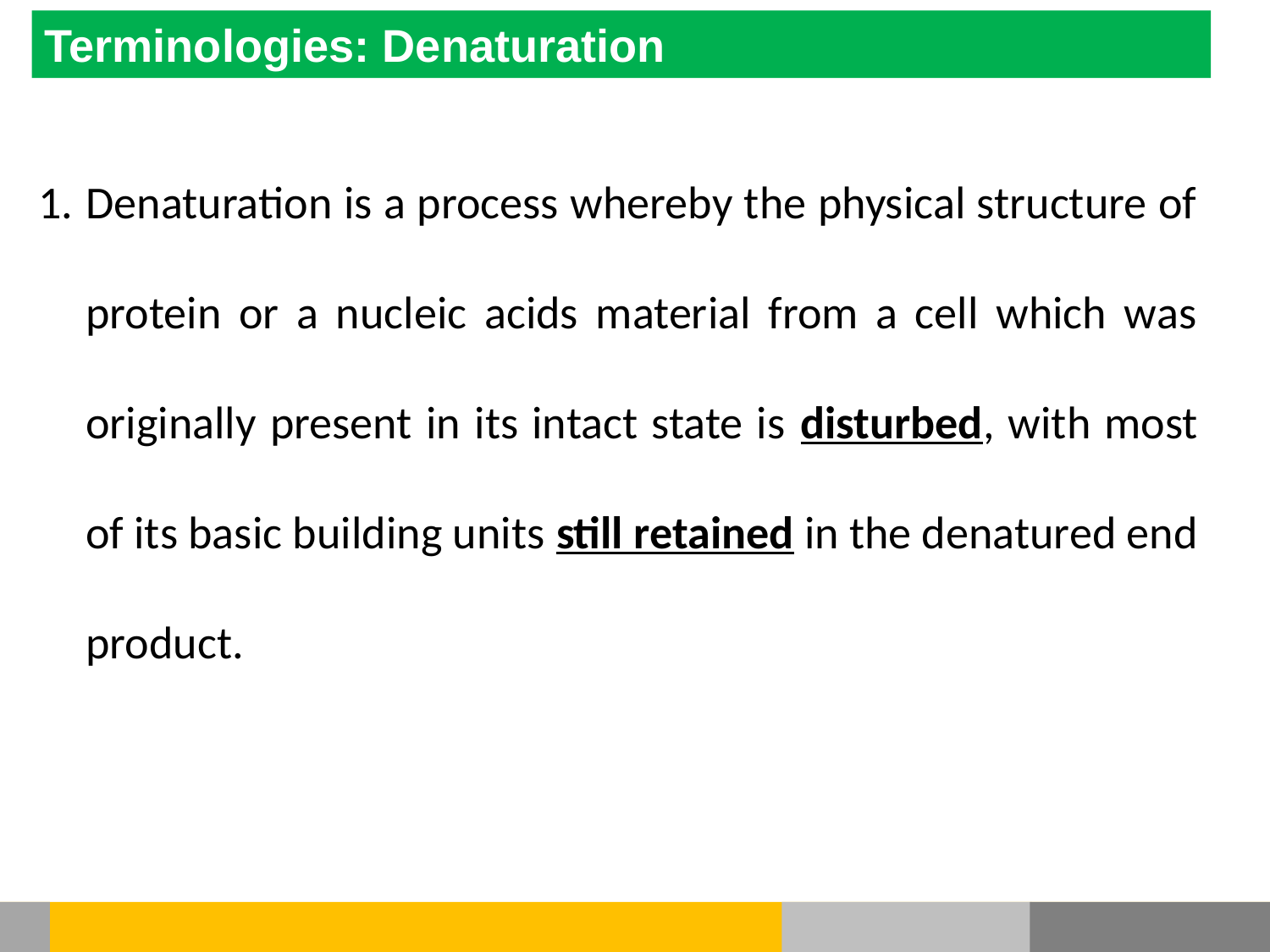

Terminologies: Denaturation
Denaturation is a process whereby the physical structure of protein or a nucleic acids material from a cell which was originally present in its intact state is disturbed, with most of its basic building units still retained in the denatured end product.